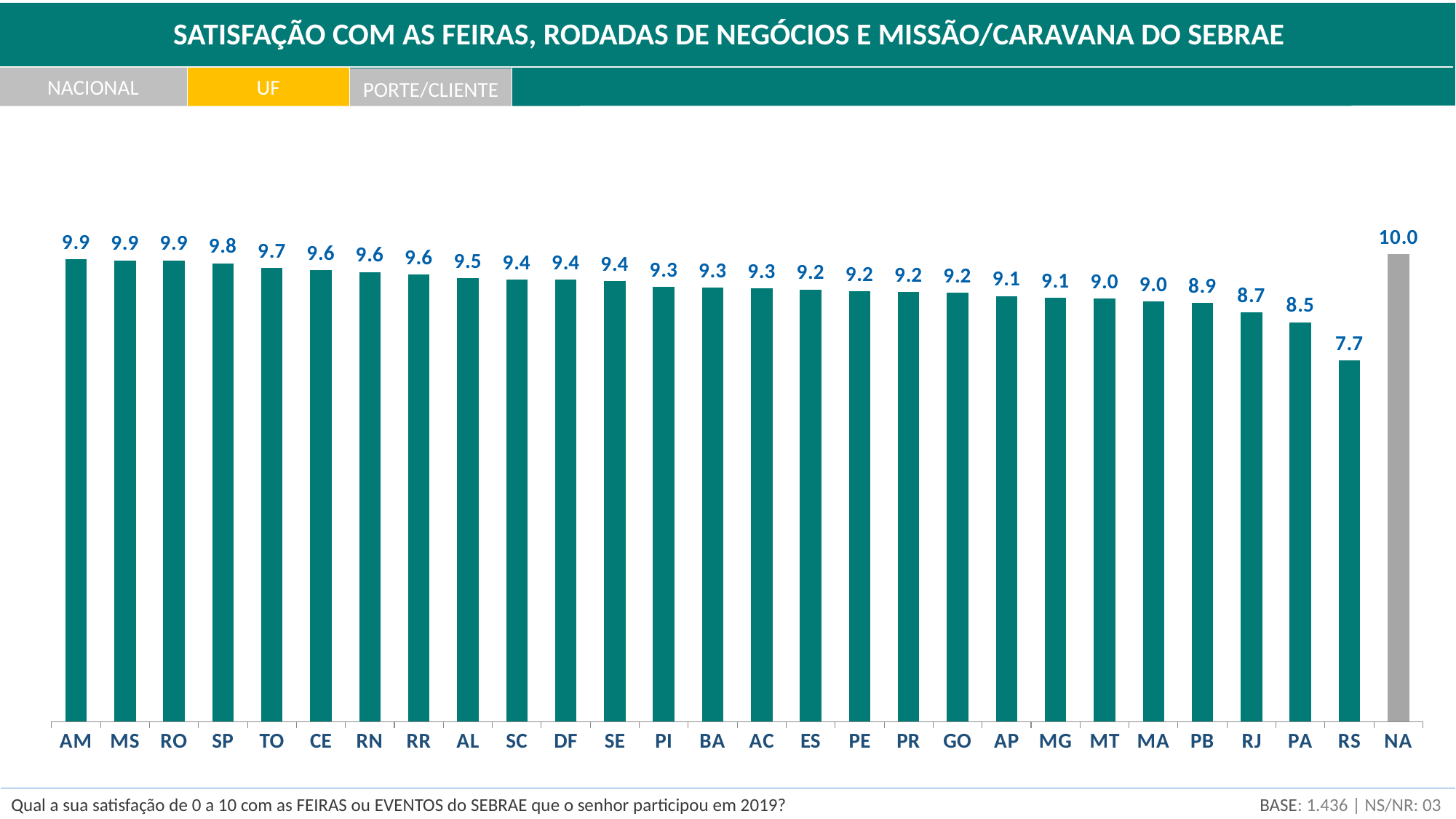

SATISFAÇÃO COM AS FEIRAS, RODADAS DE NEGÓCIOS E MISSÃO/CARAVANA DO SEBRAE
NACIONAL
UF
PORTE/CLIENTE

### Chart

| Category | nota media |
|---|---|
| AM | 9.888613446588732 |
| MS | 9.861381117403432 |
| RO | 9.860967931176218 |
| SP | 9.799573236068609 |
| TO | 9.700687416232256 |
| CE | 9.64859022496416 |
| RN | 9.612802371474828 |
| RR | 9.559893569687988 |
| AL | 9.480756540748578 |
| SC | 9.447019625856043 |
| DF | 9.44271187960733 |
| SE | 9.41976133401746 |
| PI | 9.287993092632526 |
| BA | 9.276651354913046 |
| AC | 9.263668955627256 |
| ES | 9.238636167119568 |
| PE | 9.203470555132727 |
| PR | 9.178488413507479 |
| GO | 9.170403860624743 |
| AP | 9.095580249566357 |
| MG | 9.058034404796176 |
| MT | 9.0401034944221 |
| MA | 8.976461026823499 |
| PB | 8.949810878639264 |
| RJ | 8.747135451913612 |
| PA | 8.536027531498979 |
| RS | 7.714434117867857 |
| NA | 10.0 |
BASE: 1.436 | NS/NR: 03
Qual a sua satisfação de 0 a 10 com as FEIRAS ou EVENTOS do SEBRAE que o senhor participou em 2019?